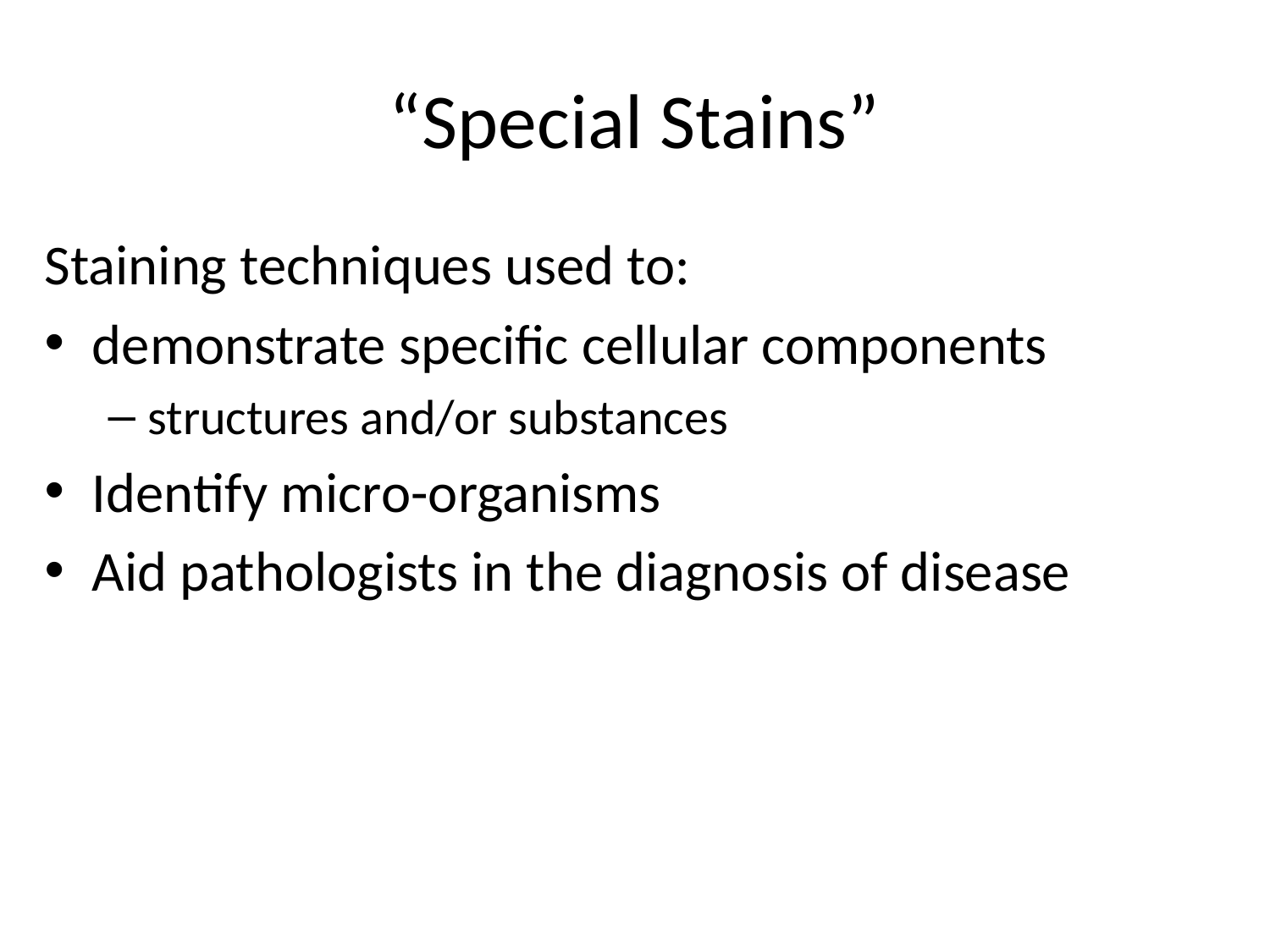

# “Special Stains”
Staining techniques used to:
demonstrate specific cellular components
structures and/or substances
Identify micro-organisms
Aid pathologists in the diagnosis of disease